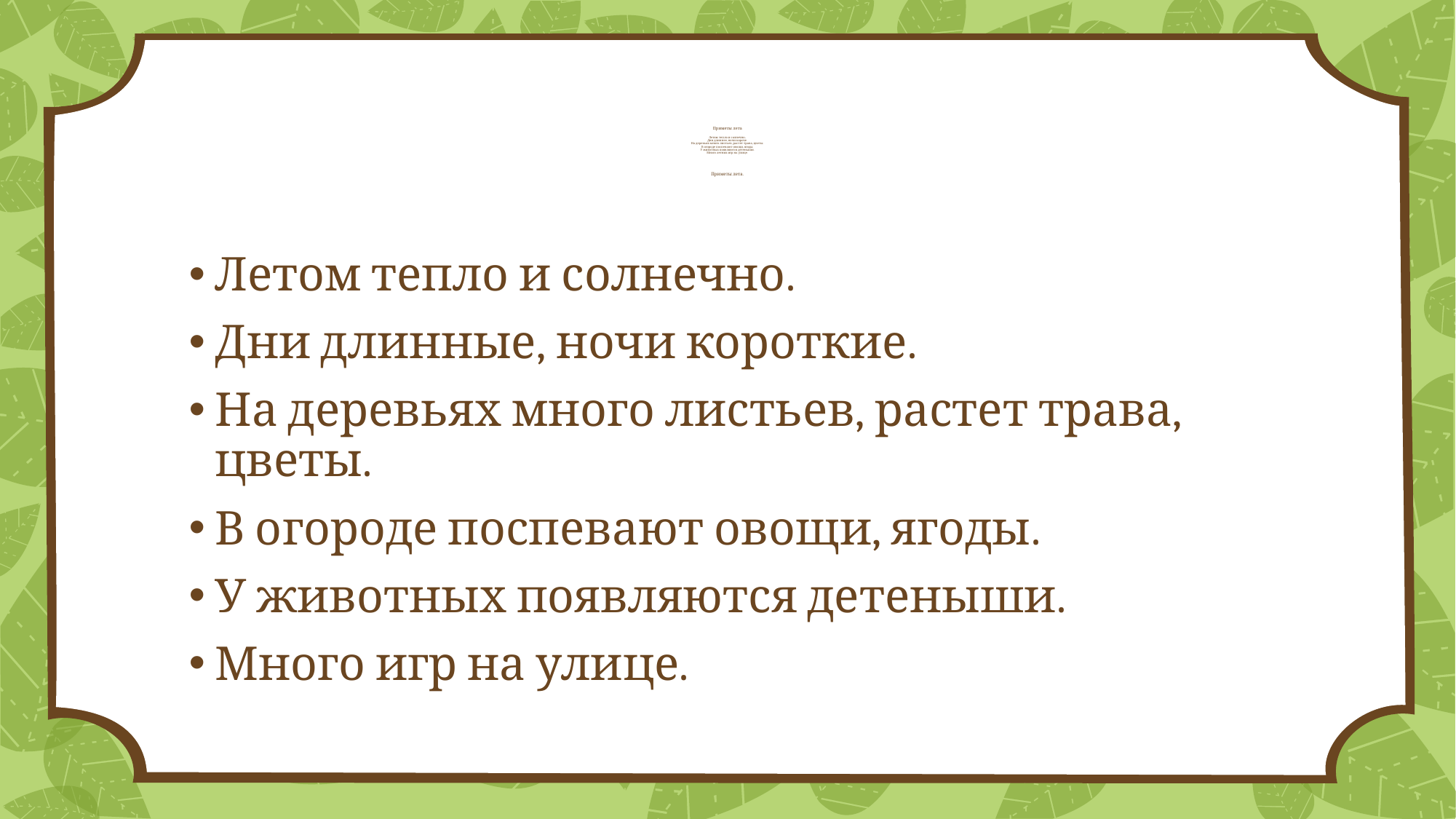

# Приметы лета Летом тепло и солнечно. Дни длиннее, ночи короче. На деревьях много листьев, растет трава, цветы. В огороде поспевают овощи, ягоды. У животных появляются детеныши. Много летних игр на улице. Приметы лета.
Летом тепло и солнечно.
Дни длинные, ночи короткие.
На деревьях много листьев, растет трава, цветы.
В огороде поспевают овощи, ягоды.
У животных появляются детеныши.
Много игр на улице.